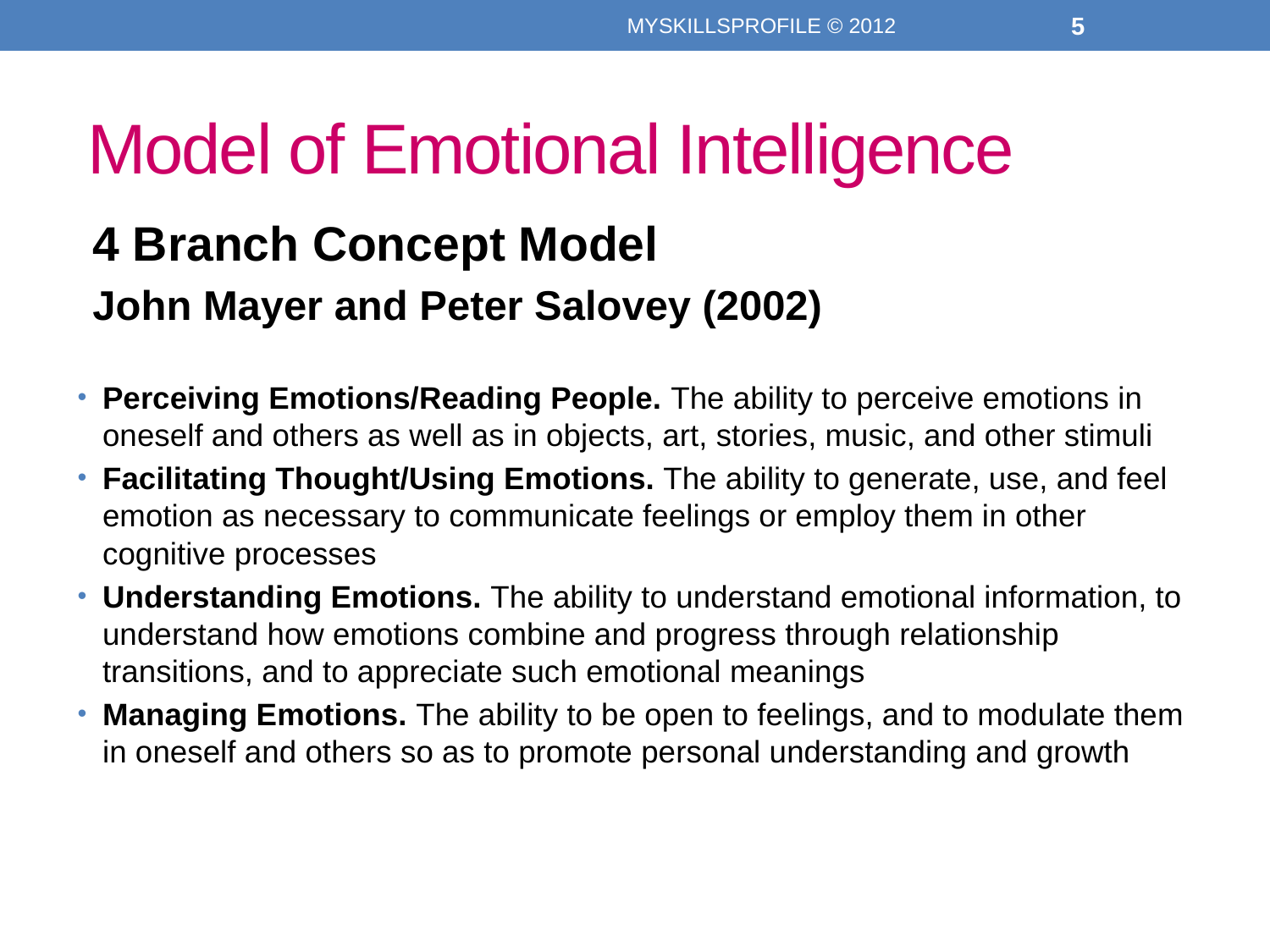

MYSKILLSPROFILE © 2012
5
# Model of Emotional Intelligence
4 Branch Concept Model
John Mayer and Peter Salovey (2002)

Perceiving Emotions/Reading People. The ability to perceive emotions in oneself and others as well as in objects, art, stories, music, and other stimuli
Facilitating Thought/Using Emotions. The ability to generate, use, and feel emotion as necessary to communicate feelings or employ them in other cognitive processes
Understanding Emotions. The ability to understand emotional information, to understand how emotions combine and progress through relationship transitions, and to appreciate such emotional meanings
Managing Emotions. The ability to be open to feelings, and to modulate them in oneself and others so as to promote personal understanding and growth